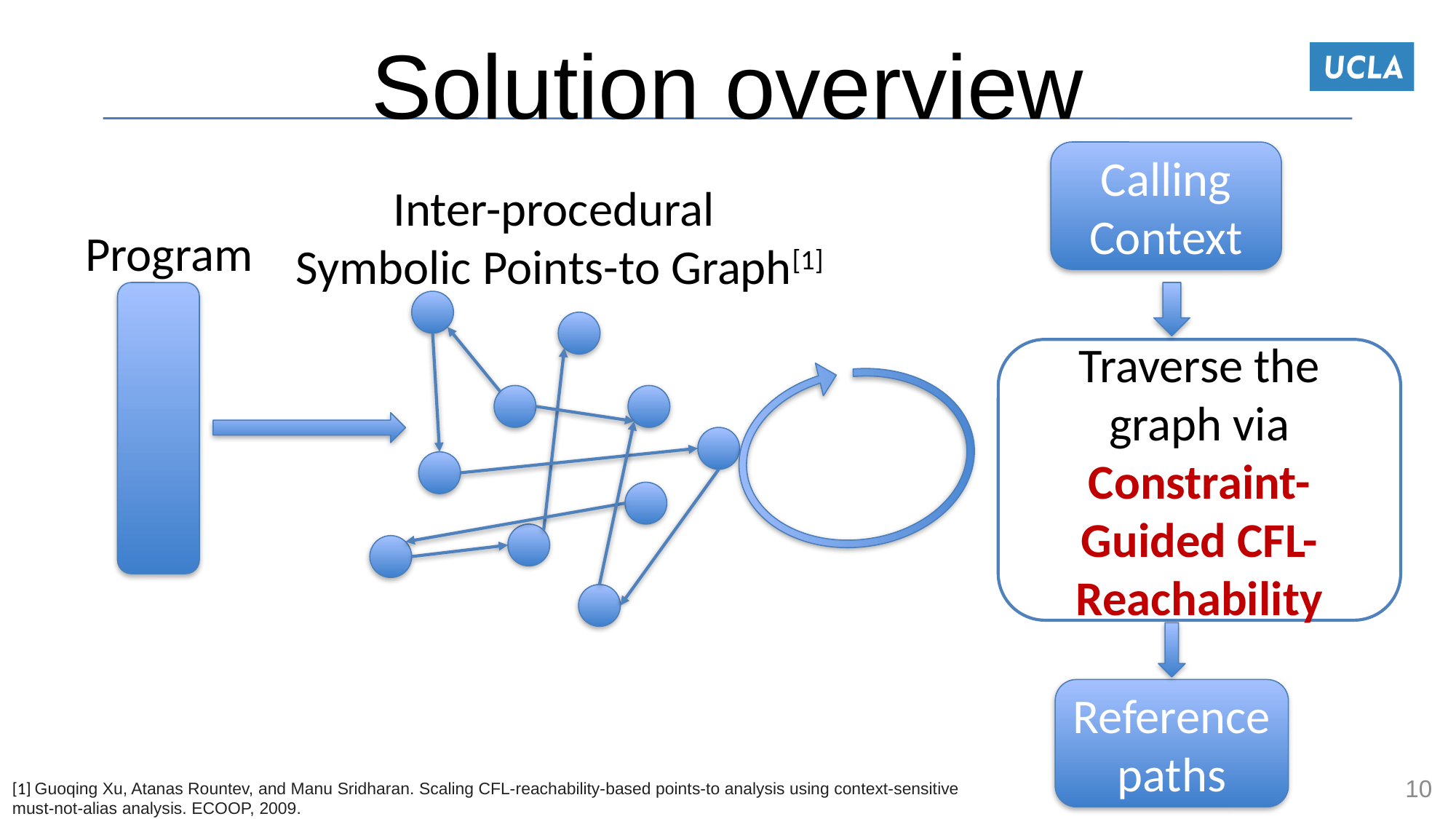

# Solution overview
Calling Context
Inter-procedural
 Symbolic Points-to Graph[1]

Program

Traverse the graph via Constraint-Guided CFL-Reachability

Reference paths
10
[1] Guoqing Xu, Atanas Rountev, and Manu Sridharan. Scaling CFL-reachability-based points-to analysis using context-sensitive must-not-alias analysis. ECOOP, 2009.